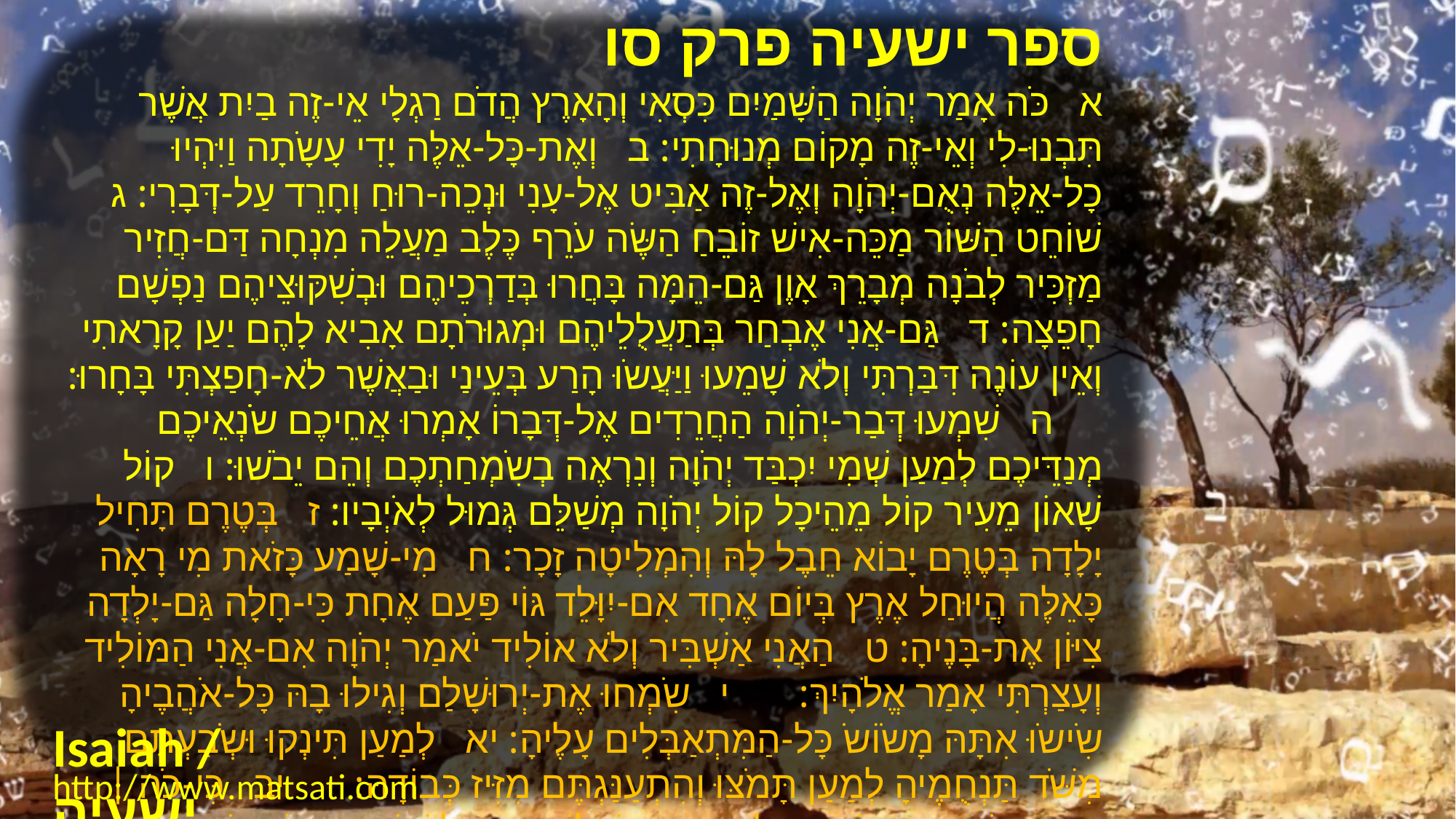

﻿ספר ישעיה פרק סו
א   כֹּה אָמַר יְהֹוָה הַשָּׁמַיִם כִּסְאִי וְהָאָרֶץ הֲדֹם רַגְלָי אֵי-זֶה בַיִת אֲשֶׁר תִּבְנוּ-לִי וְאֵי-זֶה מָקוֹם מְנוּחָתִי: ב   וְאֶת-כָּל-אֵלֶּה יָדִי עָשָֹתָה וַיִּהְיוּ כָל-אֵלֶּה נְאֻם-יְהֹוָה וְאֶל-זֶה אַבִּיט אֶל-עָנִי וּנְכֵה-רוּחַ וְחָרֵד עַל-דְּבָרִי: ג   שׁוֹחֵט הַשּׁוֹר מַכֵּה-אִישׁ זוֹבֵחַ הַשֶּׂה עֹרֵף כֶּלֶב מַעֲלֵה מִנְחָה דַּם-חֲזִיר מַזְכִּיר לְבֹנָה מְבָרֵךְ אָוֶן גַּם-הֵמָּה בָּחֲרוּ בְּדַרְכֵיהֶם וּבְשִׁקּוּצֵיהֶם נַפְשָׁם חָפֵצָה: ד   גַּם-אֲנִי אֶבְחַר בְּתַעֲלֻלֵיהֶם וּמְגוּרֹתָם אָבִיא לָהֶם יַעַן קָרָאתִי וְאֵין עוֹנֶה דִּבַּרְתִּי וְלֹא שָׁמֵעוּ וַיַּעֲשֹוּ הָרַע בְּעֵינַי וּבַאֲשֶׁר לֹא-חָפַצְתִּי בָּחָרוּ:       ה   שִׁמְעוּ דְּבַר-יְהֹוָה הַחֲרֵדִים אֶל-דְּבָרוֹ אָמְרוּ אֲחֵיכֶם שֹֹנְאֵיכֶם מְנַדֵּיכֶם לְמַעַן שְׁמִי יִכְבַּד יְהֹוָה וְנִרְאֶה בְשִֹמְחַתְכֶם וְהֵם יֵבֹשׁוּ: ו   קוֹל שָׁאוֹן מֵעִיר קוֹל מֵהֵיכָל קוֹל יְהֹוָה מְשַׁלֵּם גְּמוּל לְאֹיְבָיו: ז   בְּטֶרֶם תָּחִיל יָלָדָה בְּטֶרֶם יָבוֹא חֵבֶל לָהּ וְהִמְלִיטָה זָכָר: ח   מִי-שָׁמַע כָּזֹאת מִי רָאָה כָּאֵלֶּה הֲיוּחַל אֶרֶץ בְּיוֹם אֶחָד אִם-יִוָּלֵד גּוֹי פַּעַם אֶחָת כִּי-חָלָה גַּם-יָלְדָה צִיּוֹן אֶת-בָּנֶיהָ: ט   הַאֲנִי אַשְׁבִּיר וְלֹא אוֹלִיד יֹאמַר יְהֹוָה אִם-אֲנִי הַמּוֹלִיד וְעָצַרְתִּי אָמַר אֱלֹהָיִךְ:       י   שִֹמְחוּ אֶת-יְרוּשָׁלַם וְגִילוּ בָהּ כָּל-אֹהֲבֶיהָ שִֹישֹוּ אִתָּהּ מָשֹוֹשֹ כָּל-הַמִּתְאַבְּלִים עָלֶיהָ: יא   לְמַעַן תִּינְקוּ וּשְֹבַעְתֶּם מִשֹּׁד תַּנְחֻמֶיהָ לְמַעַן תָּמֹצּוּ וְהִתְעַנַּגְתֶּם מִזִּיז כְּבוֹדָהּ:       יב   כִּי-כֹה | אָמַר יְהֹוָה הִנְנִי נֹטֶה-אֵלֶיהָ כְּנָהָר שָׁלוֹם וּכְנַחַל שׁוֹטֵף כְּבוֹד גּוֹיִם וִינַקְתֶּם עַל-צַד תִּנָּשֵֹאוּ וְעַל-בִּרְכַּיִם תְּשָׁעֳשָׁעוּ:
Isaiah / ישעיה
http://www.matsati.com